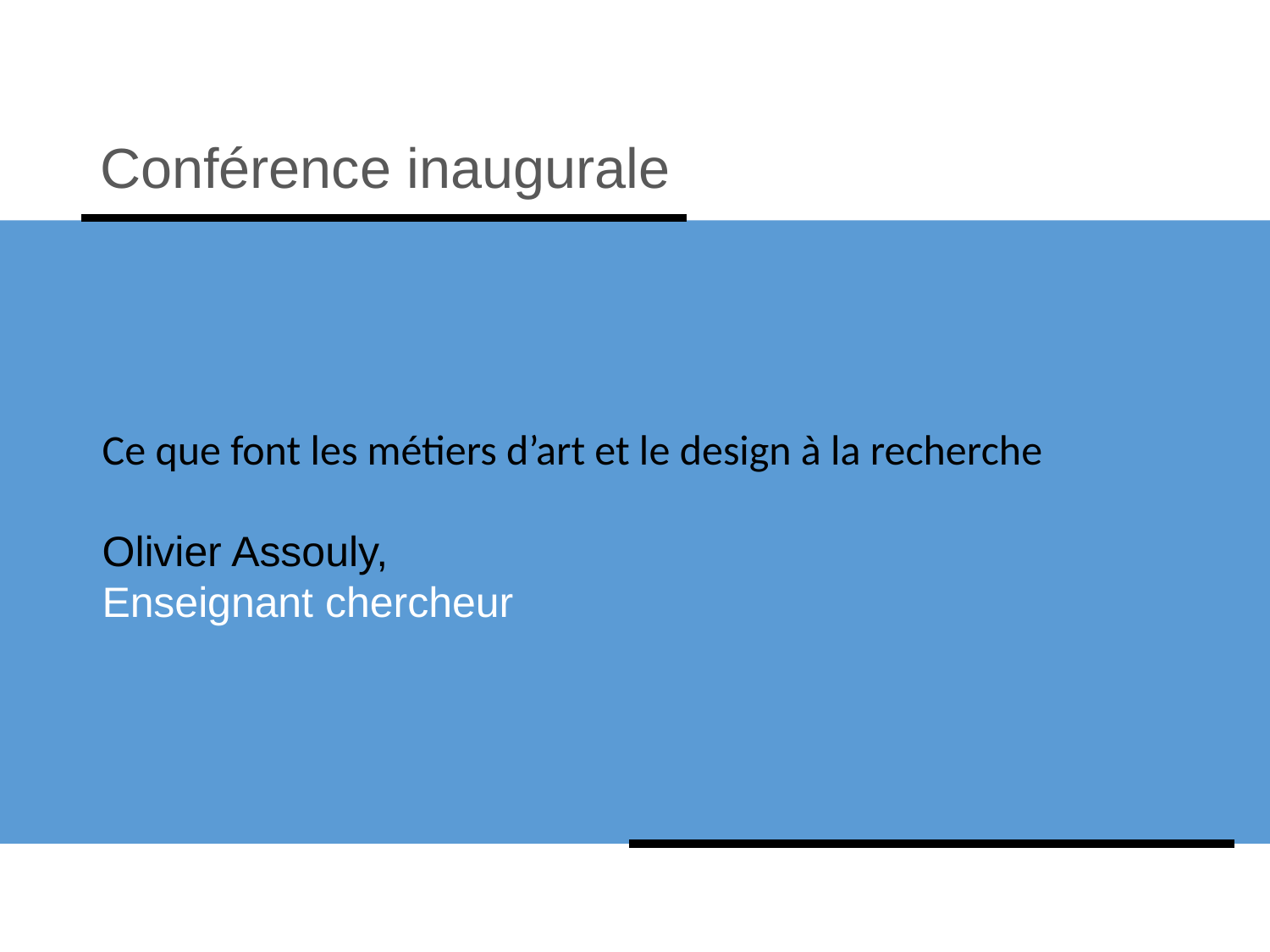

Conférence inaugurale

Ce que font les métiers d’art et le design à la recherche

Olivier Assouly,
Enseignant chercheur